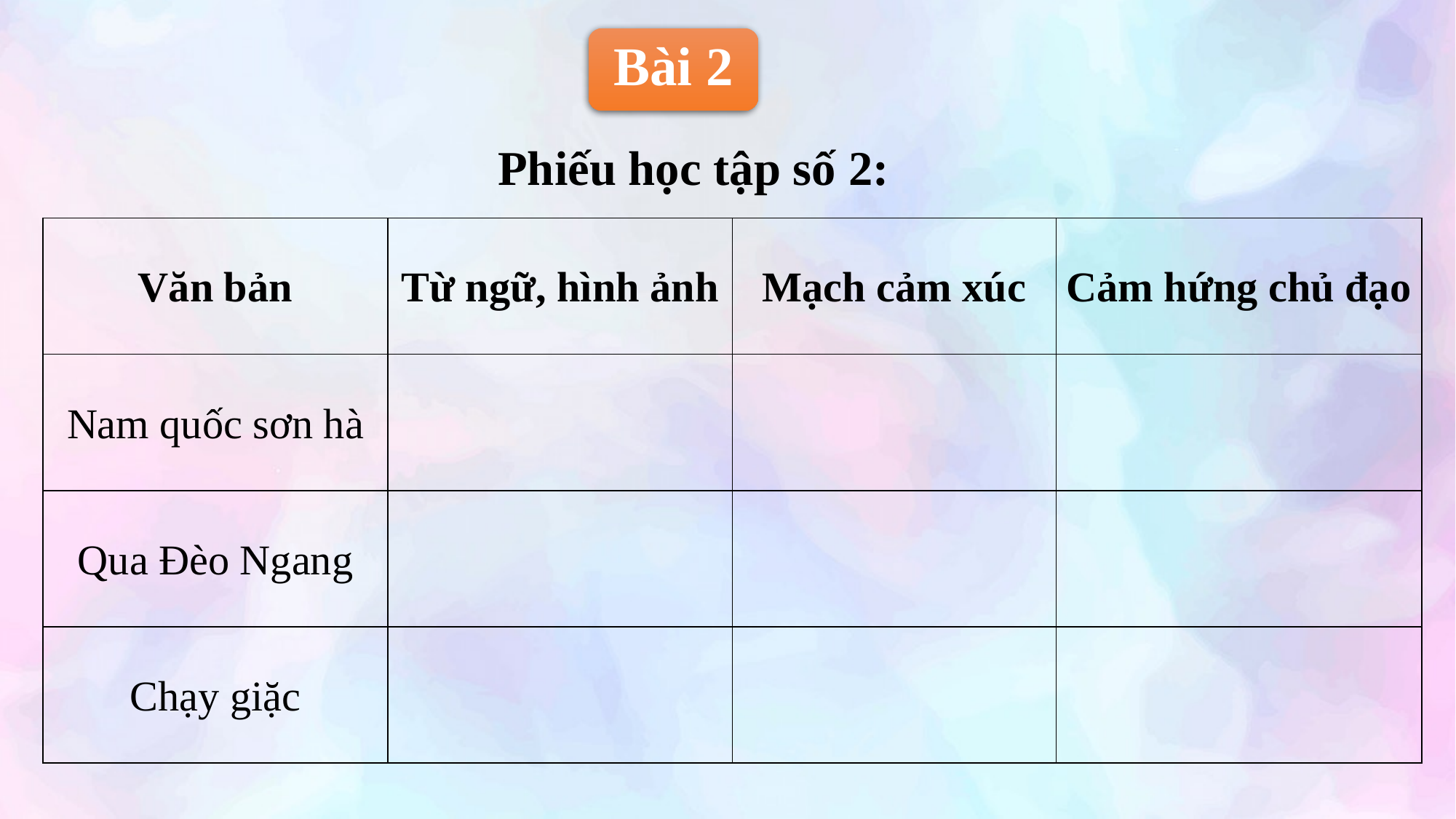

Bài 2
# Phiếu học tập số 2:
| Văn bản | Từ ngữ, hình ảnh | Mạch cảm xúc | Cảm hứng chủ đạo |
| --- | --- | --- | --- |
| Nam quốc sơn hà |  |  |  |
| Qua Đèo Ngang |  |  |  |
| Chạy giặc |  |  |  |